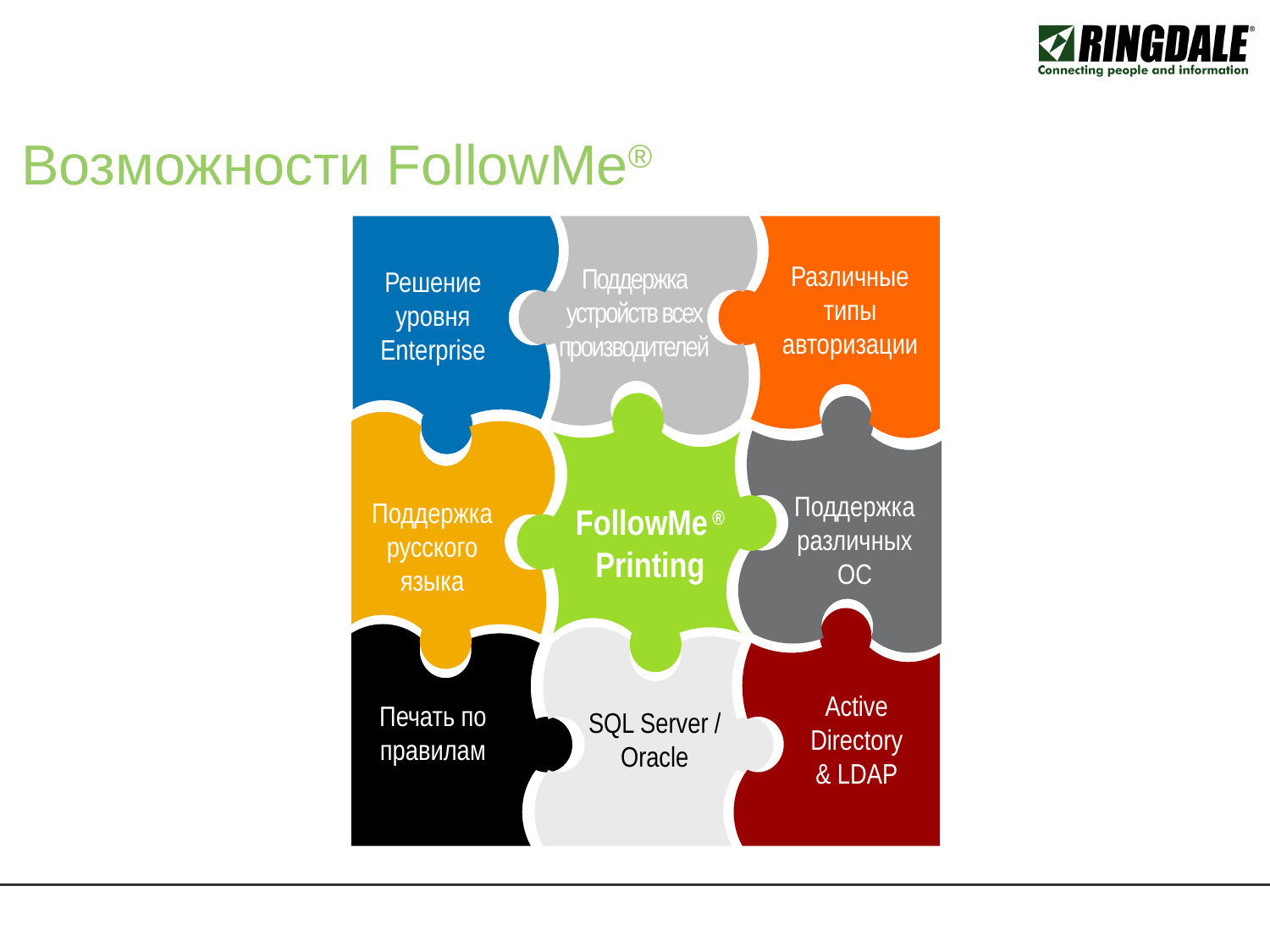

# Возможности FollowMe®

Решение уровня Enterprise

Поддержка устройств всех производителей

Различные типы авторизации

FollowMe ® Printing

Поддержка различных ОС

Поддержка русского языка

Active
Directory
& LDAP

Печать по правилам

SQL Server / Oracle